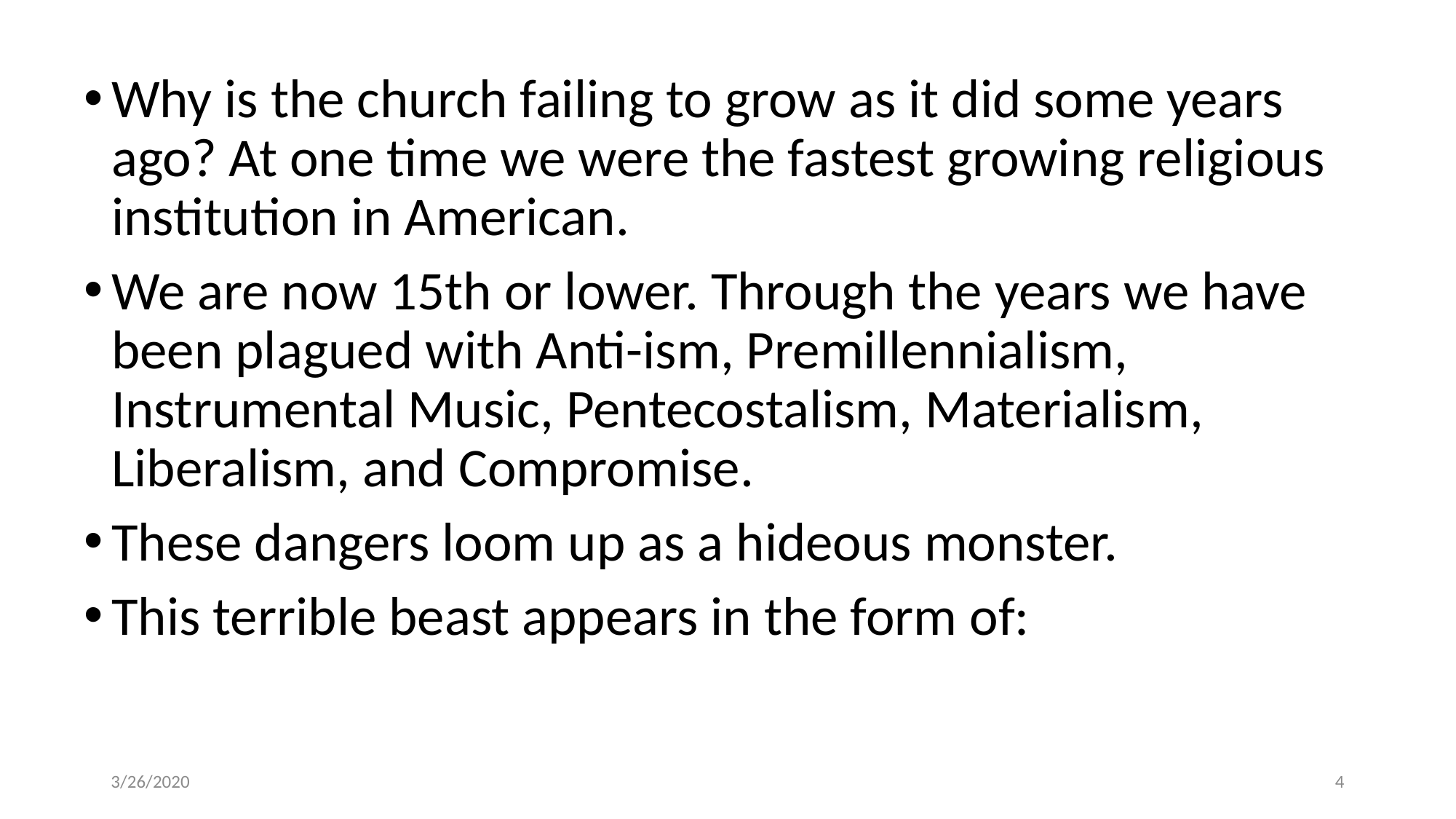

Why is the church failing to grow as it did some years ago? At one time we were the fastest growing religious institution in American.
We are now 15th or lower. Through the years we have been plagued with Anti-ism, Premillennialism, Instrumental Music, Pentecostalism, Materialism, Liberalism, and Compromise.
These dangers loom up as a hideous monster.
This terrible beast appears in the form of:

3/26/2020
4